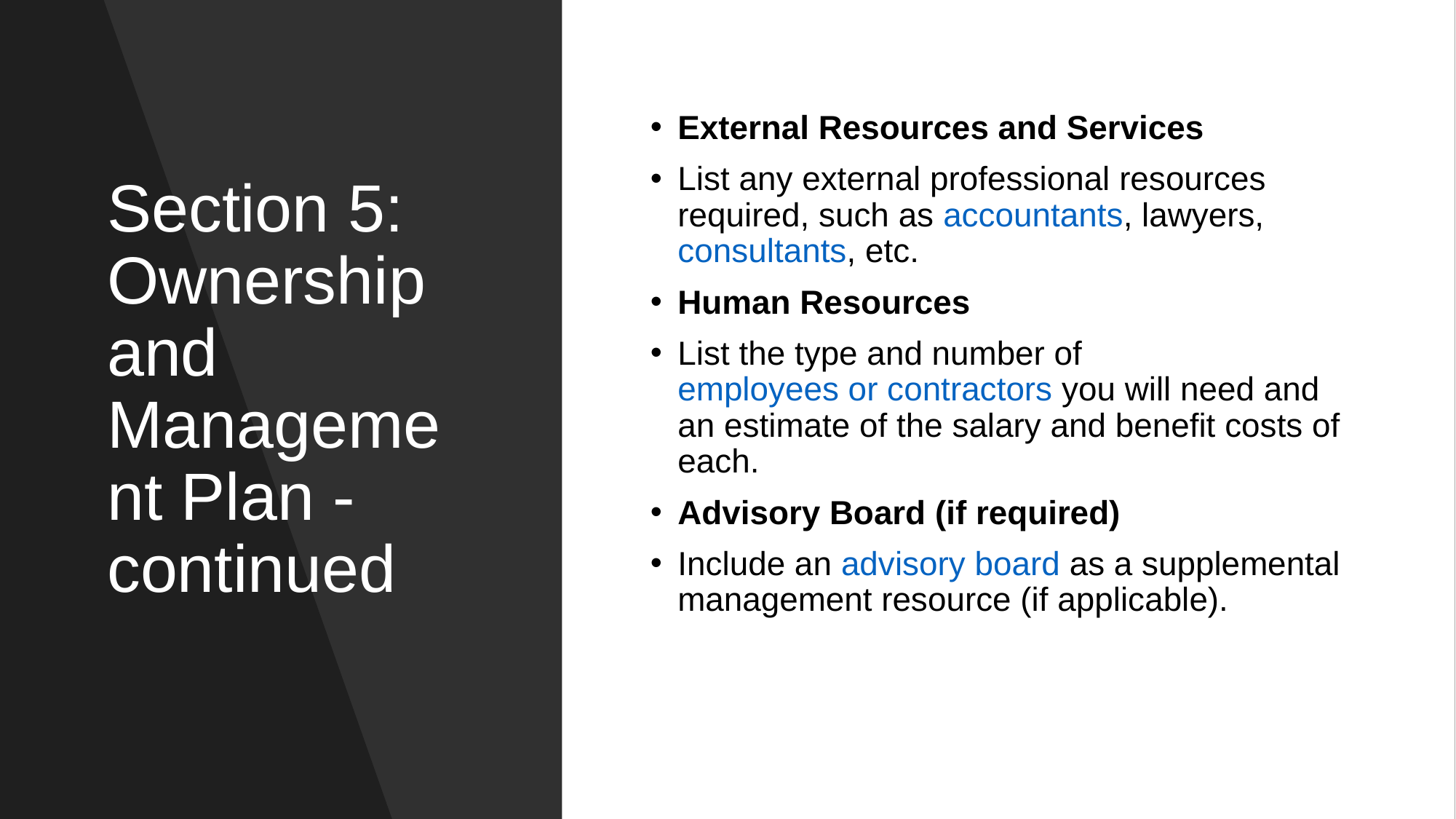

# Section 5: Ownership and Management Plan - continued
External Resources and Services
List any external professional resources required, such as accountants, lawyers, consultants, etc.
Human Resources
List the type and number of employees or contractors you will need and an estimate of the salary and benefit costs of each.
Advisory Board (if required)
Include an advisory board as a supplemental management resource (if applicable).